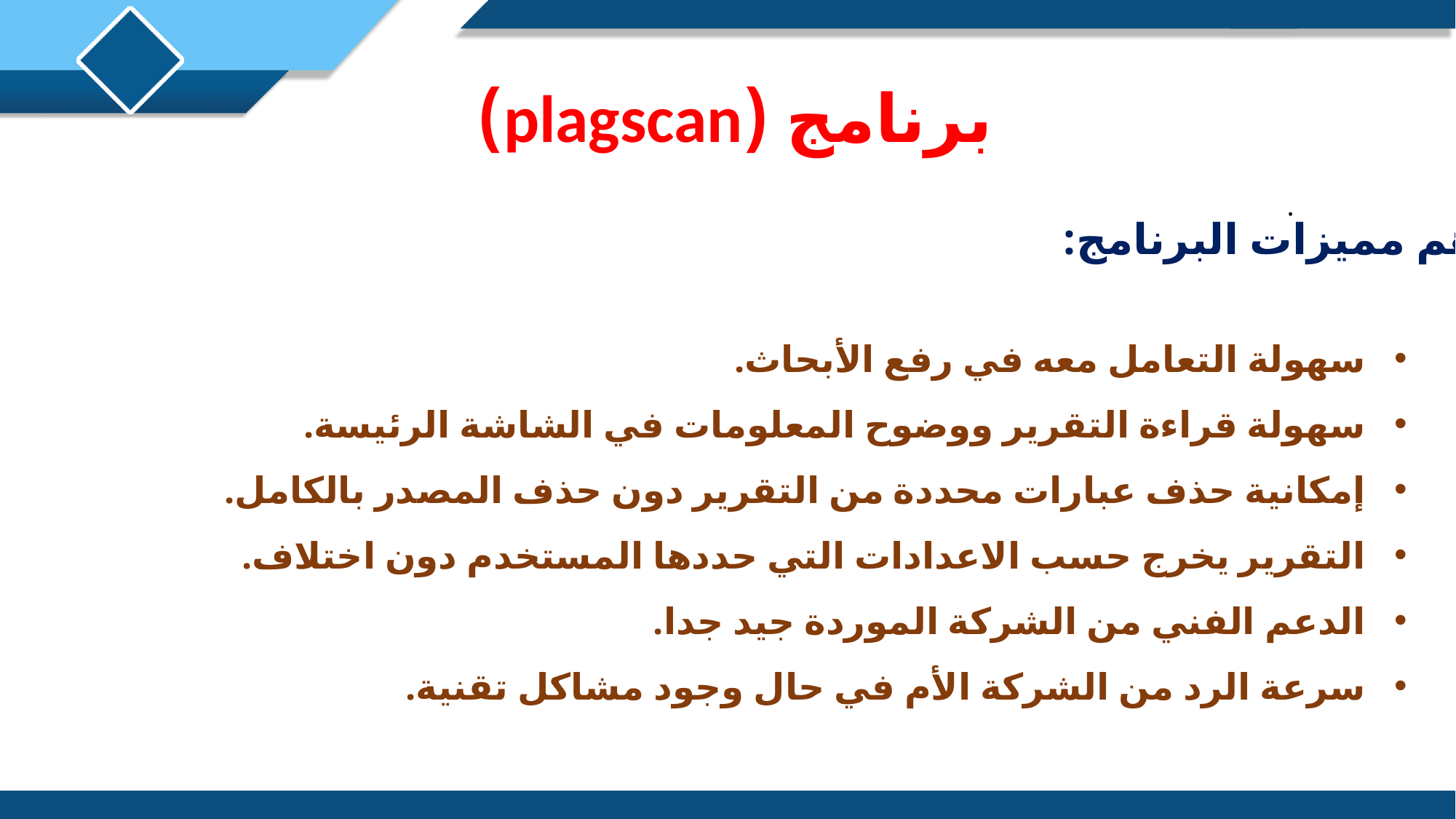

برنامج (plagscan)

.
أهم مميزات البرنامج:
سهولة التعامل معه في رفع الأبحاث.
سهولة قراءة التقرير ووضوح المعلومات في الشاشة الرئيسة.
إمكانية حذف عبارات محددة من التقرير دون حذف المصدر بالكامل.
التقرير يخرج حسب الاعدادات التي حددها المستخدم دون اختلاف.
الدعم الفني من الشركة الموردة جيد جدا.
سرعة الرد من الشركة الأم في حال وجود مشاكل تقنية.